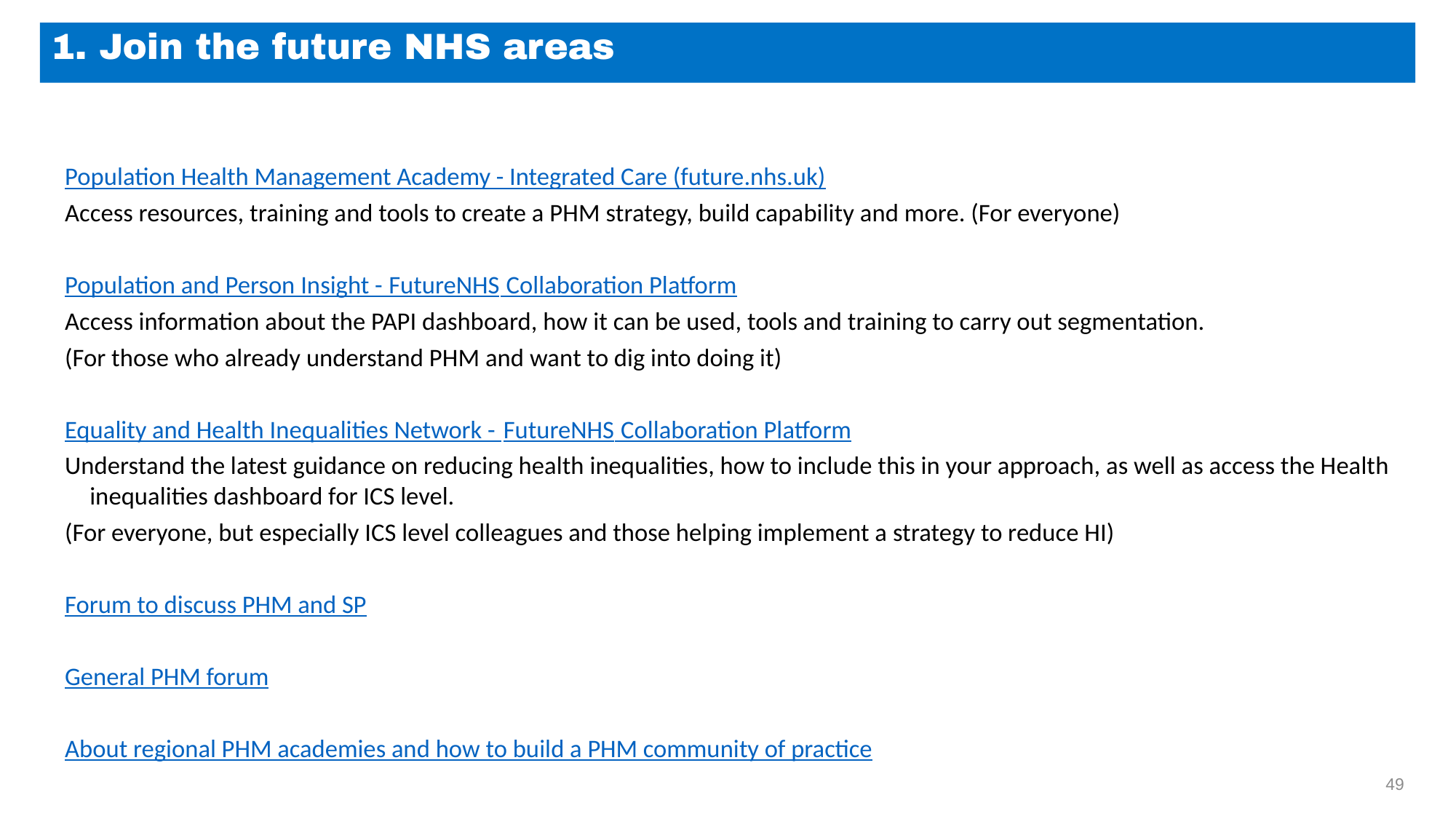

# 1. Join the future NHS areas

Population Health Management Academy - Integrated Care (future.nhs.uk)
Access resources, training and tools to create a PHM strategy, build capability and more. (For everyone)

Population and Person Insight - FutureNHS Collaboration Platform
Access information about the PAPI dashboard, how it can be used, tools and training to carry out segmentation.
(For those who already understand PHM and want to dig into doing it)

Equality and Health Inequalities Network - FutureNHS Collaboration Platform
Understand the latest guidance on reducing health inequalities, how to include this in your approach, as well as access the Health inequalities dashboard for ICS level.
(For everyone, but especially ICS level colleagues and those helping implement a strategy to reduce HI)

Forum to discuss PHM and SP

General PHM forum

About regional PHM academies and how to build a PHM community of practice

49